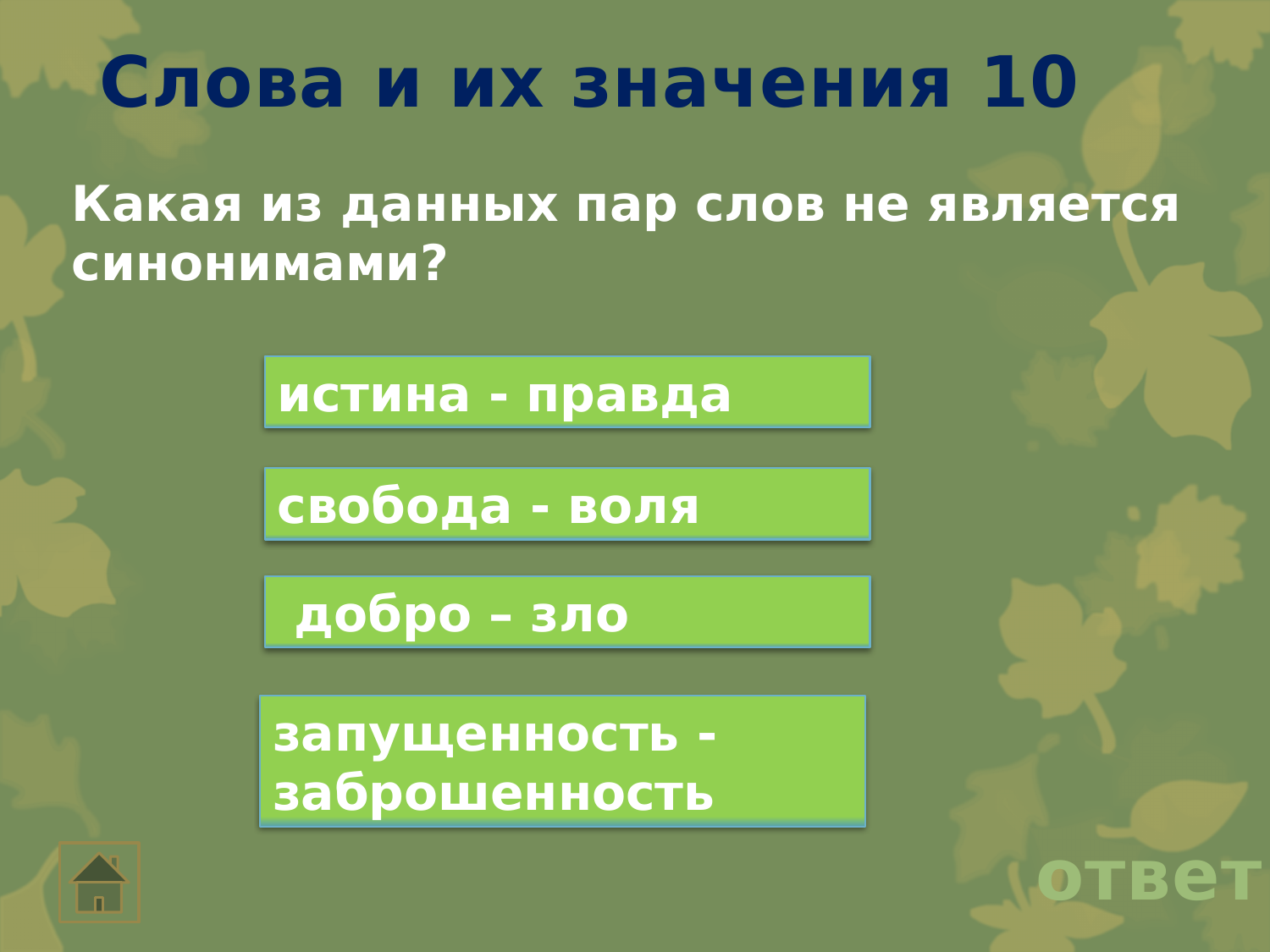

Слова и их значения 10
Какая из данных пар слов не является синонимами?
истина - правда
свобода - воля
 добро – зло
запущенность - заброшенность
ответ